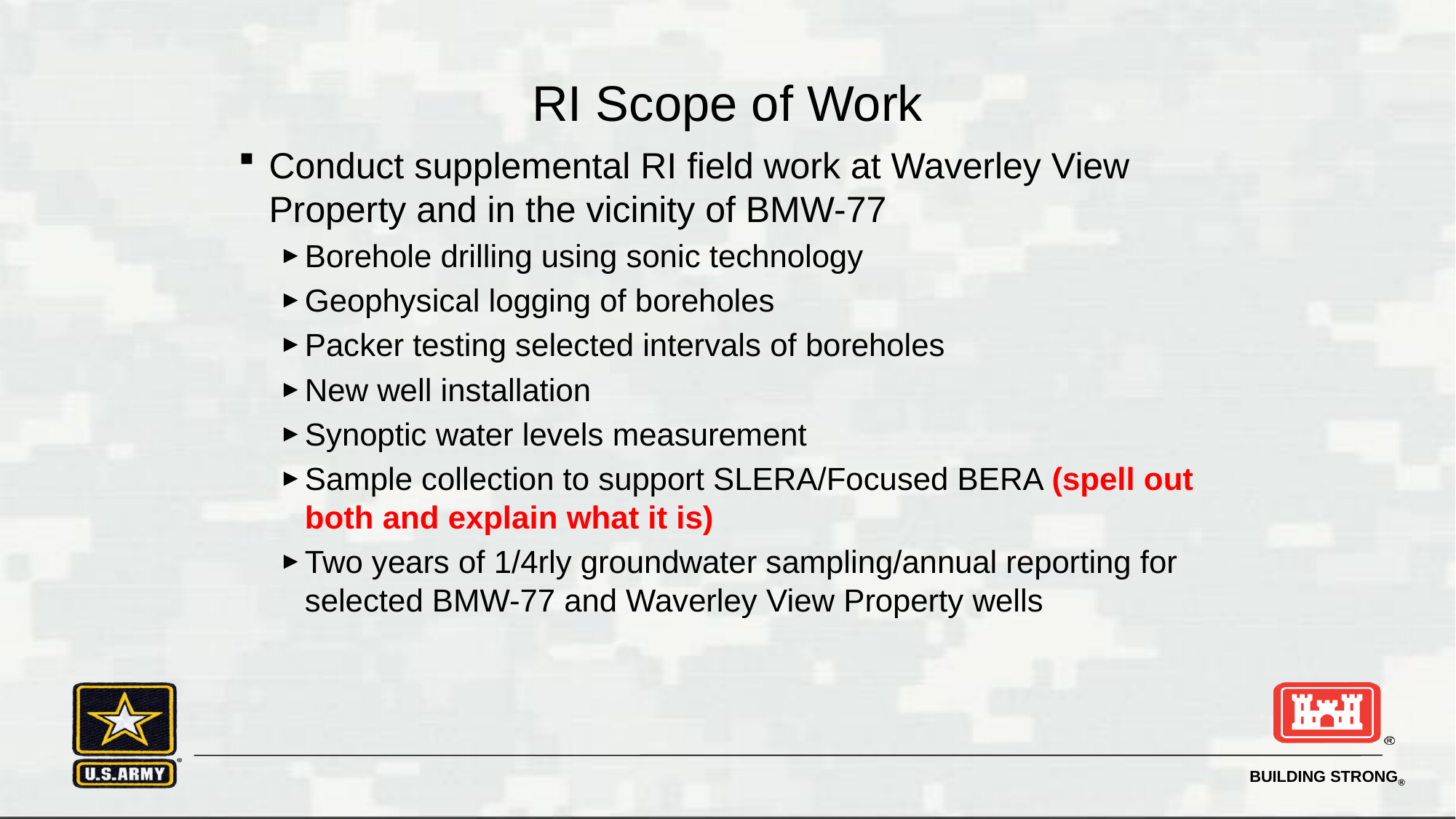

# RI Scope of Work
Conduct supplemental RI field work at Waverley View Property and in the vicinity of BMW-77
Borehole drilling using sonic technology
Geophysical logging of boreholes
Packer testing selected intervals of boreholes
New well installation
Synoptic water levels measurement
Sample collection to support SLERA/Focused BERA (spell out both and explain what it is)
Two years of 1/4rly groundwater sampling/annual reporting for selected BMW-77 and Waverley View Property wells